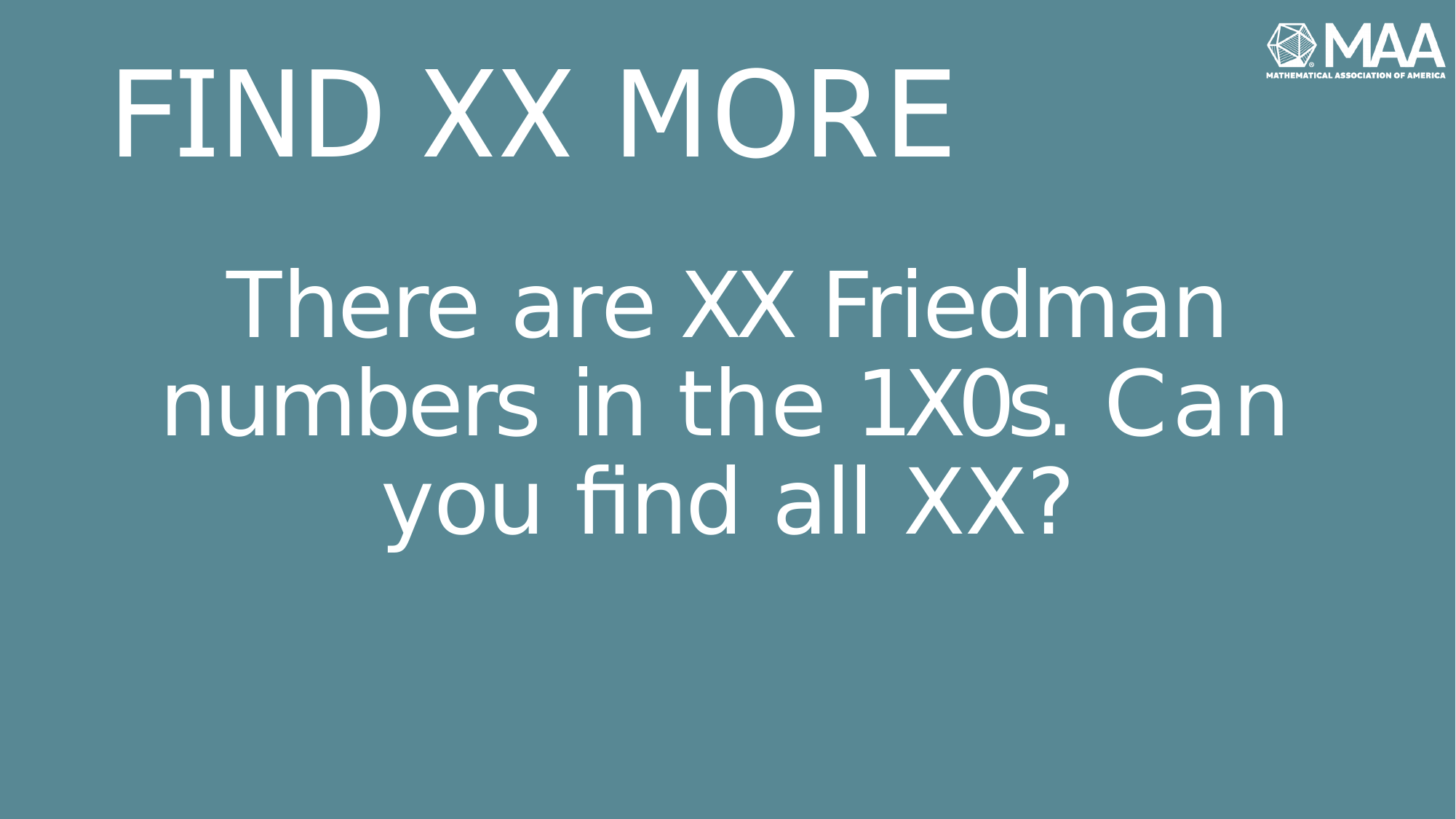

# FIND XX MORE
There are XX Friedman numbers in the 1X0s. Can you find all XX?